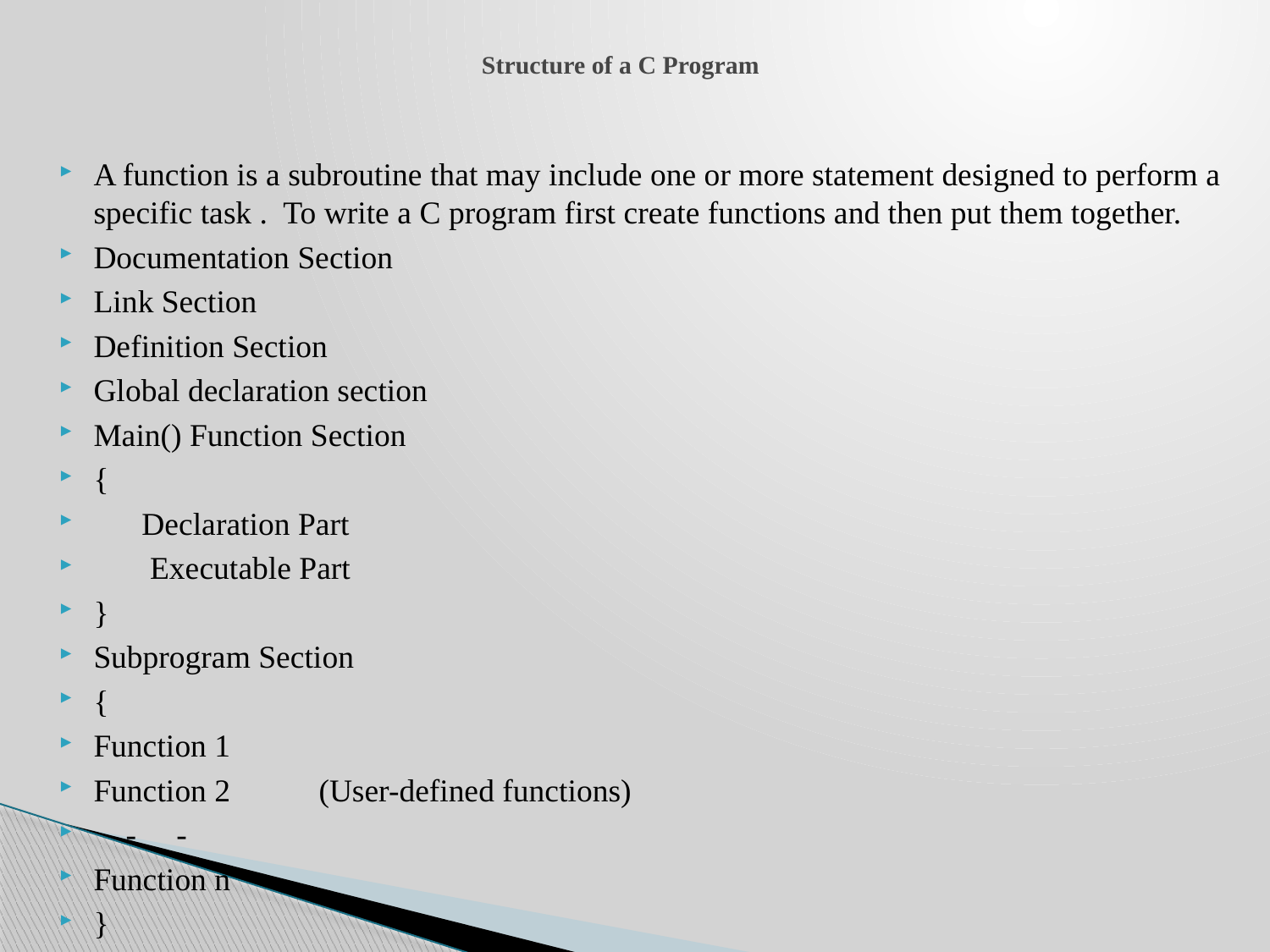

# Structure of a C Program
A function is a subroutine that may include one or more statement designed to perform a specific task .  To write a C program first create functions and then put them together.
Documentation Section
Link Section
Definition Section
Global declaration section
Main() Function Section
{
      Declaration Part
       Executable Part
}
Subprogram Section
{
Function 1
Function 2           (User-defined functions)
    -     -
Function n
}